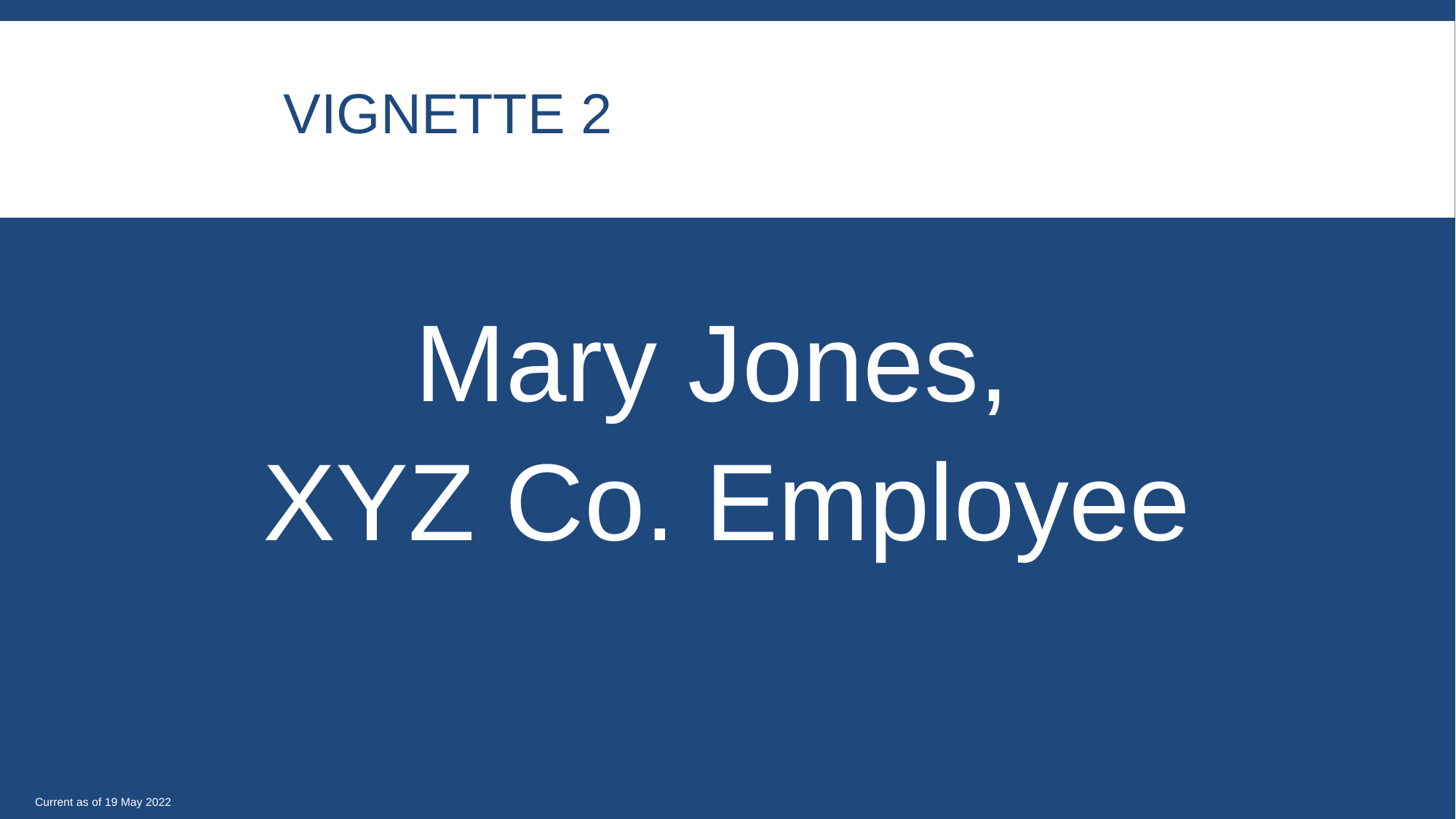

# Vignette 2

Mary Jones,
XYZ Co. Employee